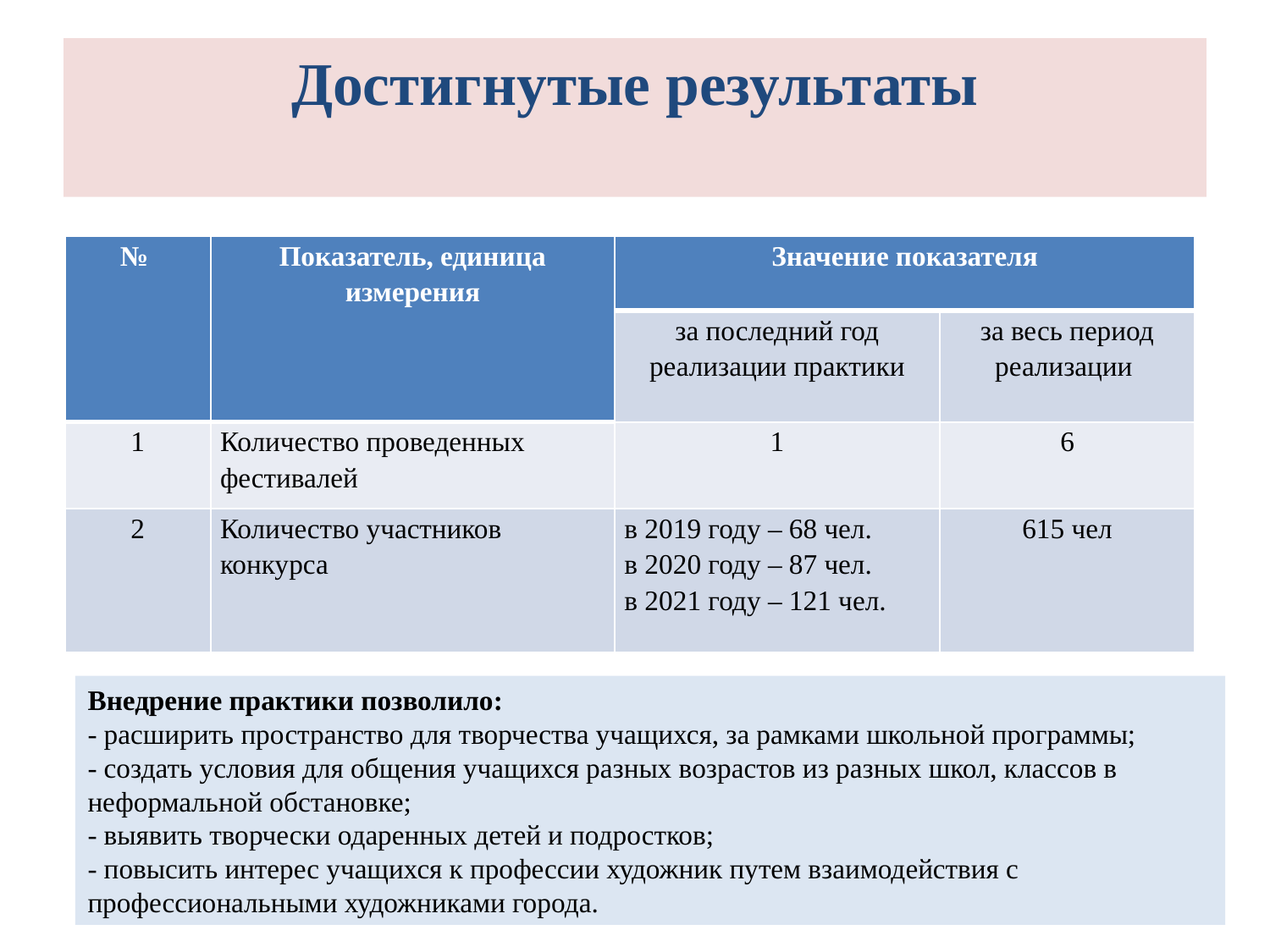

# Достигнутые результаты
| № | Показатель, единица измерения | Значение показателя |  |
| --- | --- | --- | --- |
|  |  | за последний год реализации практики | за весь период реализации |
| 1 | Количество проведенных фестивалей | 1 | 6 |
| 2 | Количество участников конкурса | в 2019 году – 68 чел. в 2020 году – 87 чел. в 2021 году – 121 чел. | 615 чел |
Внедрение практики позволило:
- расширить пространство для творчества учащихся, за рамками школьной программы;
- создать условия для общения учащихся разных возрастов из разных школ, классов в неформальной обстановке;
- выявить творчески одаренных детей и подростков;
- повысить интерес учащихся к профессии художник путем взаимодействия с профессиональными художниками города.